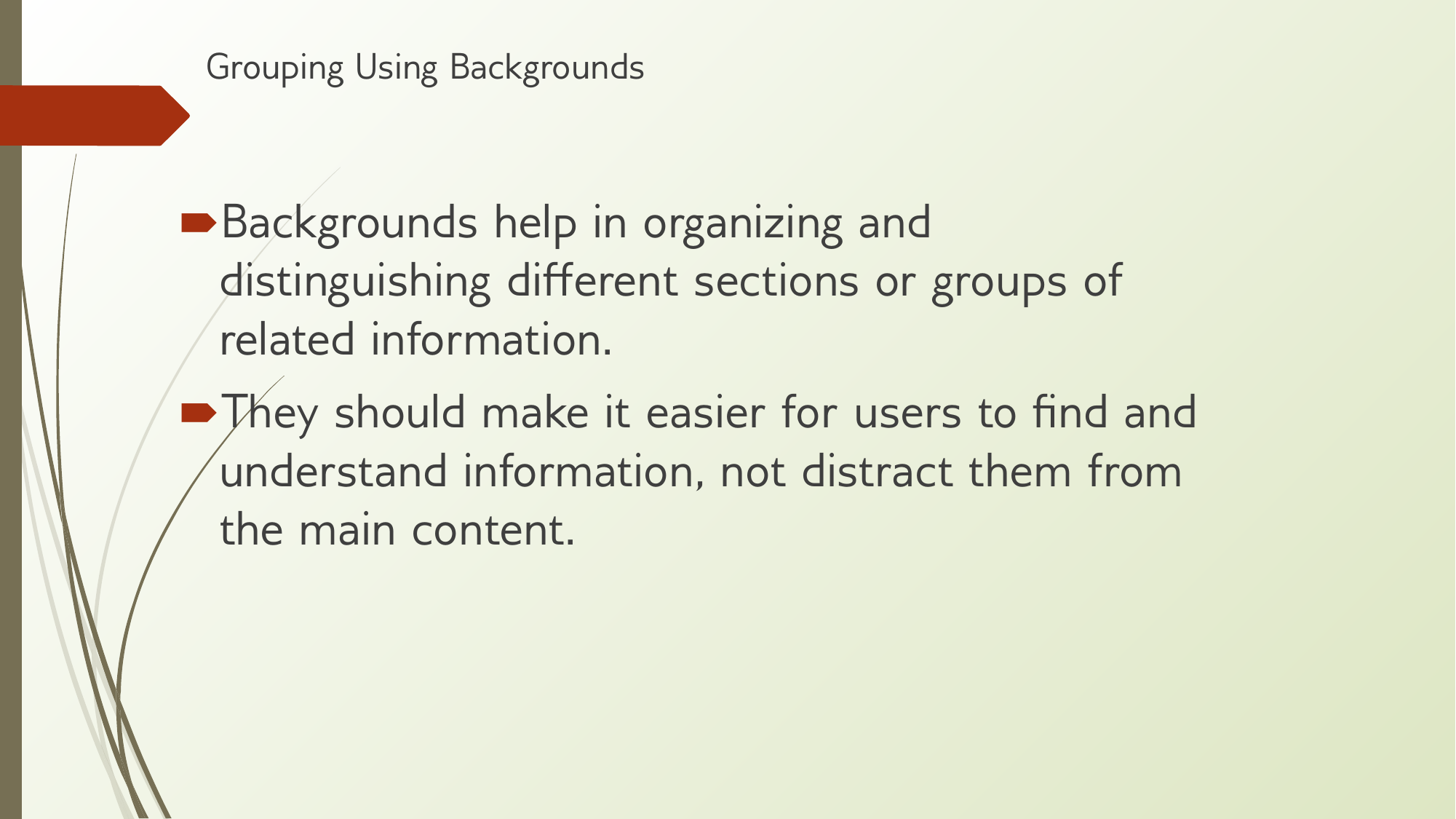

# Grouping Using Backgrounds
Backgrounds help in organizing and distinguishing different sections or groups of related information.
They should make it easier for users to find and understand information, not distract them from the main content.